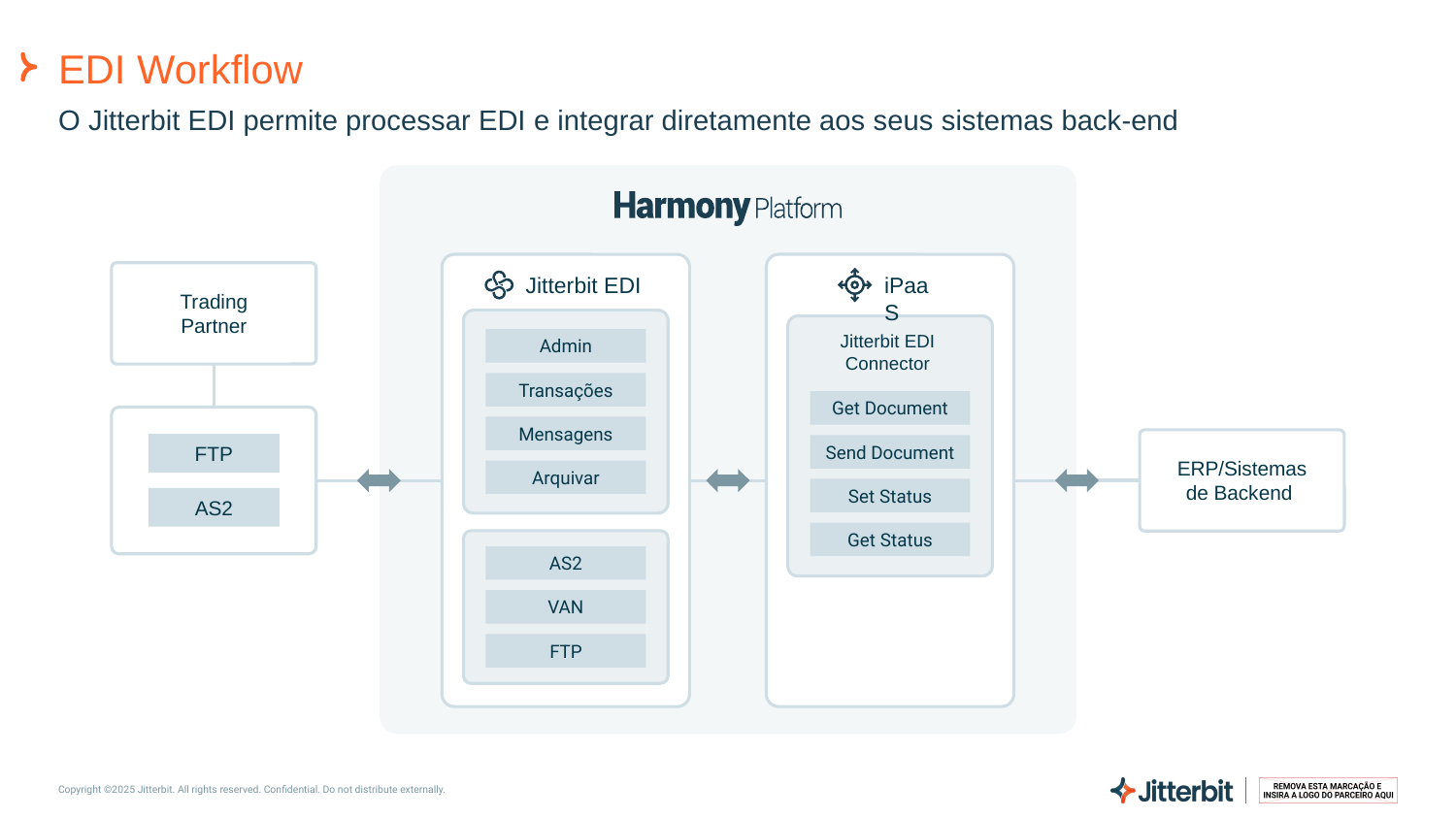

# EDI Workflow

O Jitterbit EDI permite processar EDI e integrar diretamente aos seus sistemas back-end

Jitterbit EDI

Admin
Transações
Mensagens
Arquivar

AS2
VAN
FTP

iPaaS

Get Document
Send Document
Set Status
Get Status
Jitterbit EDI Connector

FTP
AS2

ERP/Sistemas de Backend

Trading Partner